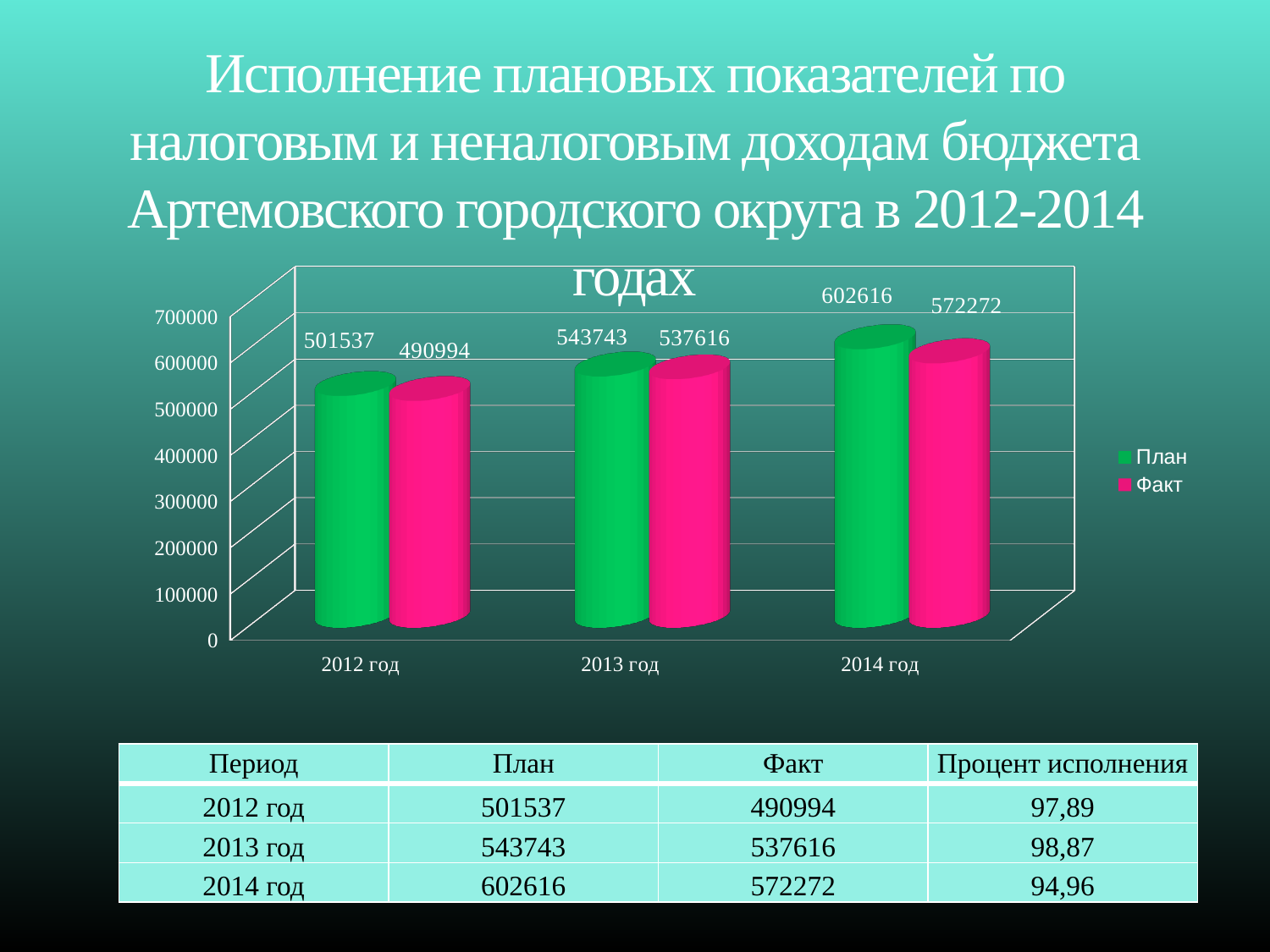

# Исполнение плановых показателей по налоговым и неналоговым доходам бюджета Артемовского городского округа в 2012-2014 годах

[unsupported chart]

| Период | План | Факт | Процент исполнения |
| --- | --- | --- | --- |
| 2012 год | 501537 | 490994 | 97,89 |
| 2013 год | 543743 | 537616 | 98,87 |
| 2014 год | 602616 | 572272 | 94,96 |